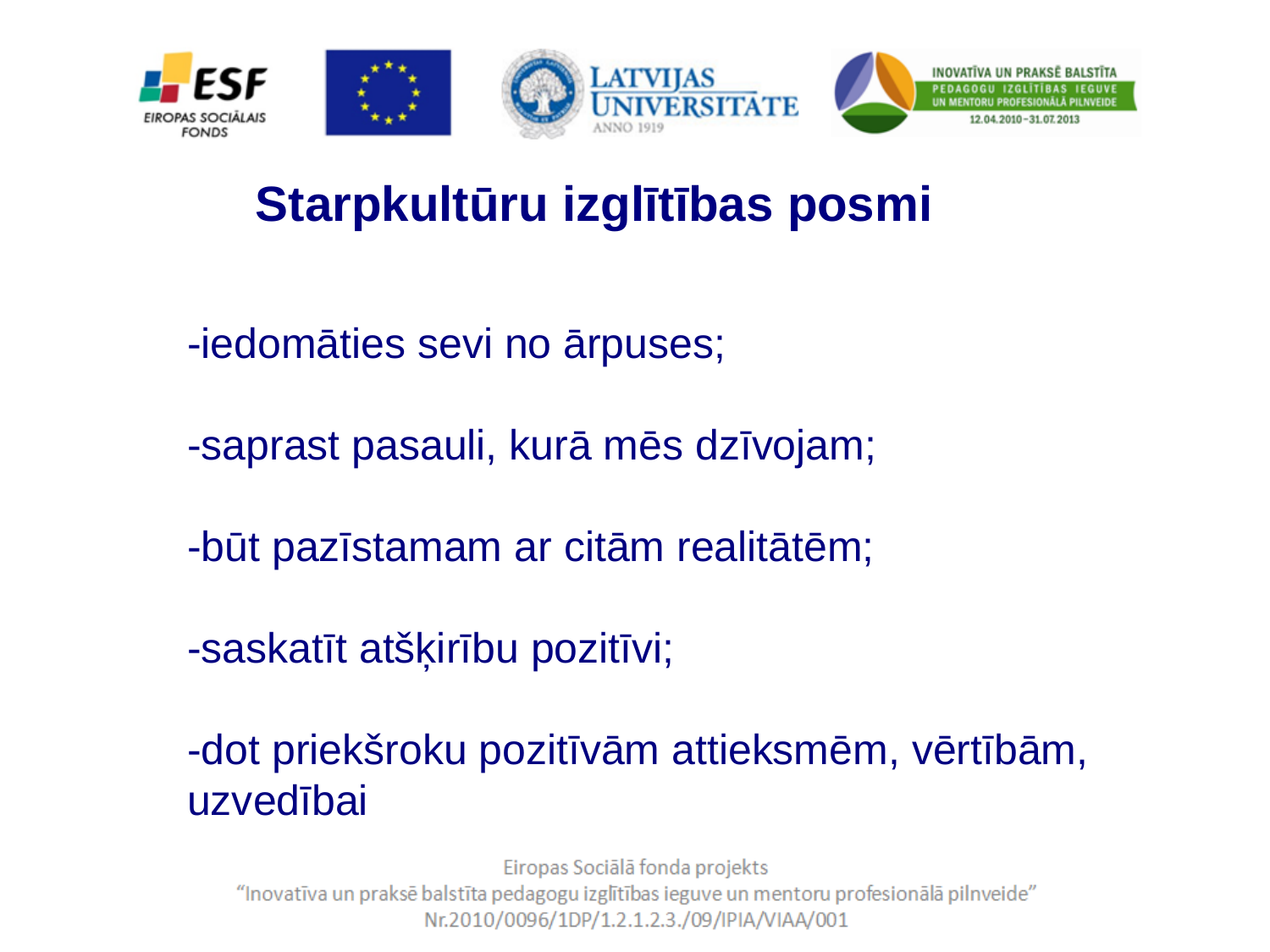

Starpkultūru izglītības posmi

-iedomāties sevi no ārpuses;

-saprast pasauli, kurā mēs dzīvojam;

-būt pazīstamam ar citām realitātēm;

-saskatīt atšķirību pozitīvi;

-dot priekšroku pozitīvām attieksmēm, vērtībām, uzvedībai